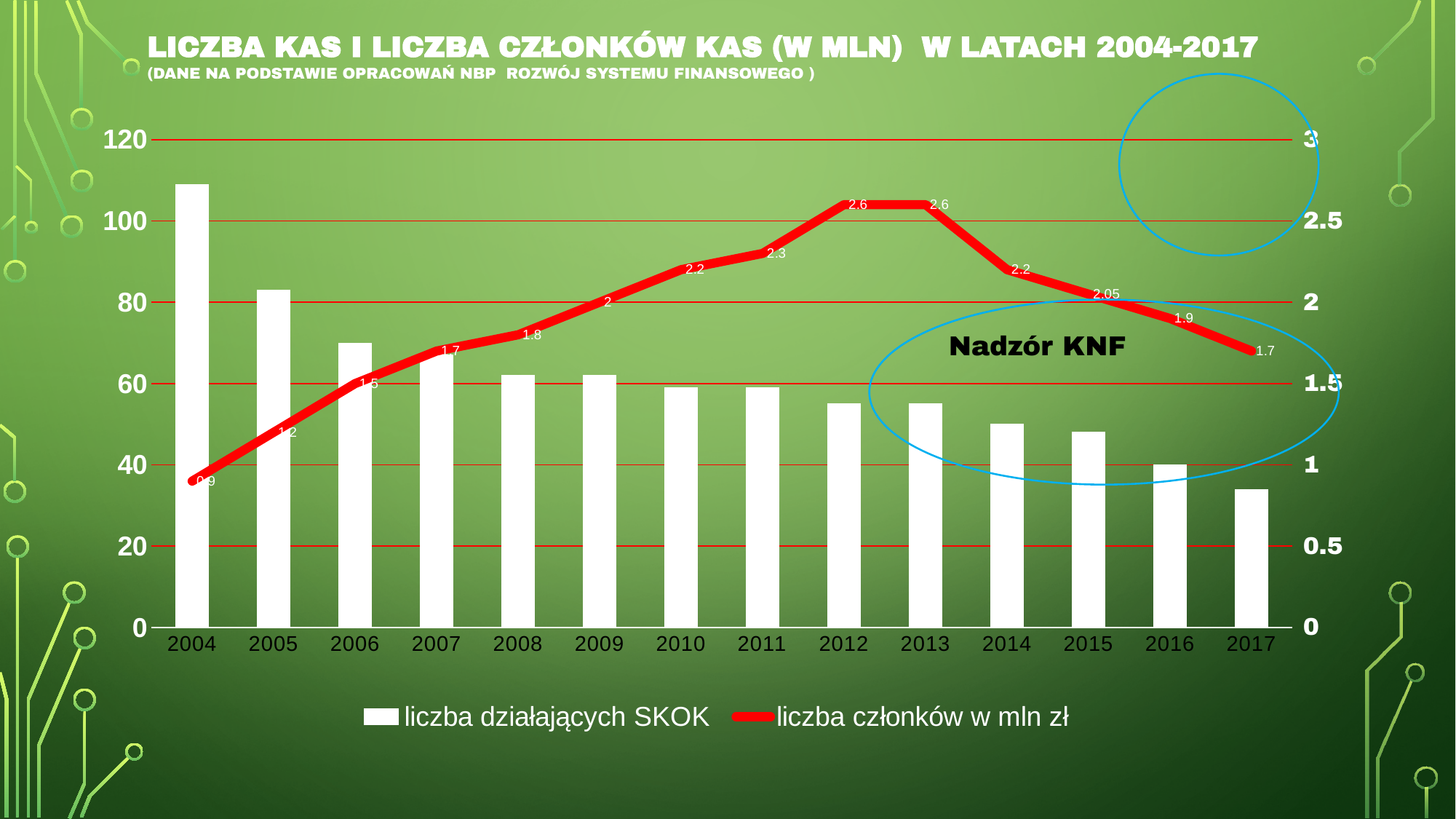

# Liczba Kas i Liczba członków kas (w mln)  w latach 2004-2017 (dane na podstawie opracowań NBP  Rozwój systemu Finansowego )

### Chart

| Category | liczba działających SKOK  | liczba członków w mln zł  |
|---|---|---|
| 2004 | 109.0 | 0.9 |
| 2005 | 83.0 | 1.2 |
| 2006 | 70.0 | 1.5 |
| 2007 | 67.0 | 1.7 |
| 2008 | 62.0 | 1.8 |
| 2009 | 62.0 | 2.0 |
| 2010 | 59.0 | 2.2 |
| 2011 | 59.0 | 2.3 |
| 2012 | 55.0 | 2.6 |
| 2013 | 55.0 | 2.6 |
| 2014 | 50.0 | 2.2 |
| 2015 | 48.0 | 2.05 |
| 2016 | 40.0 | 1.9 |
| 2017 | 34.0 | 1.7 |